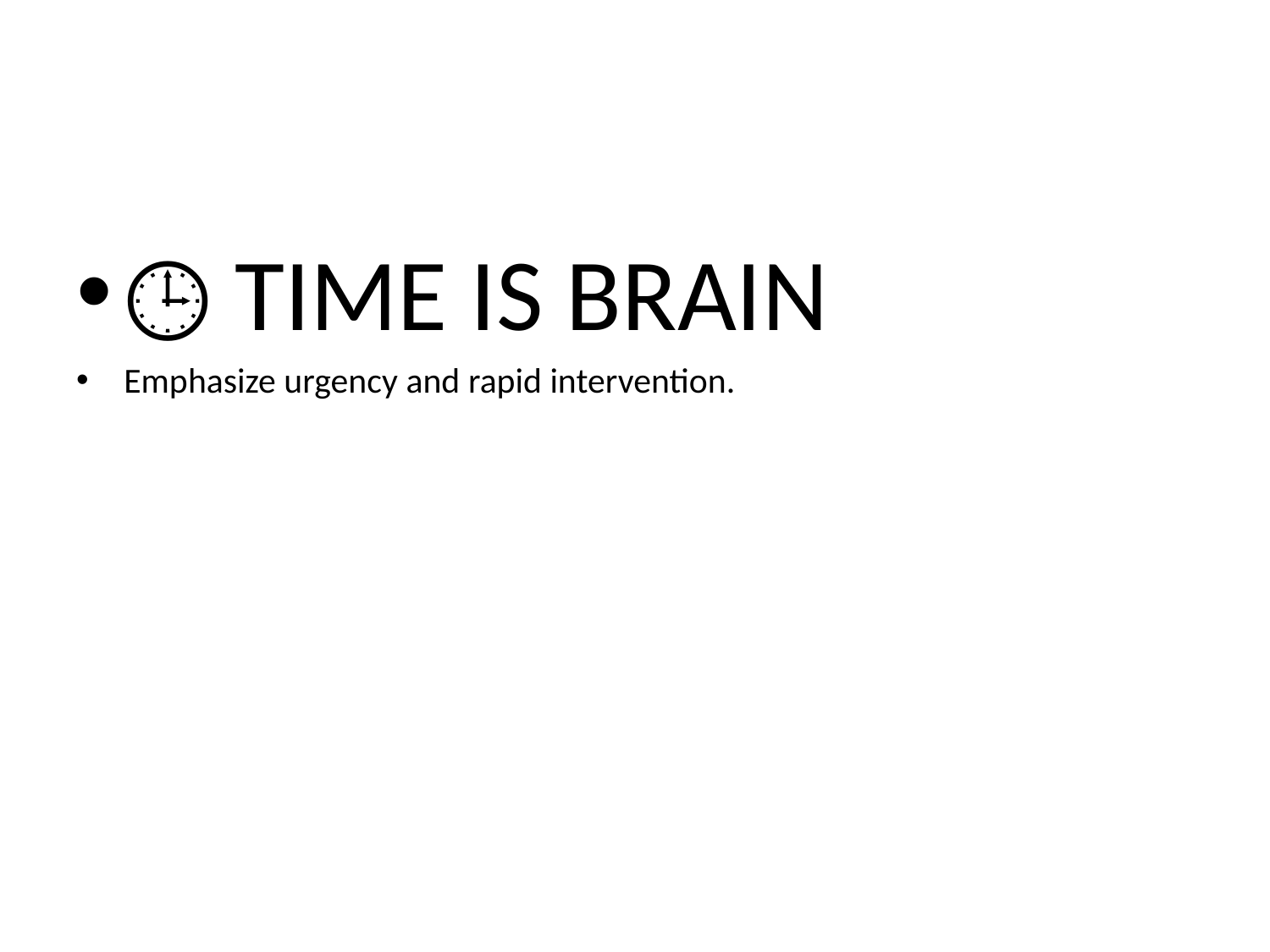

#
🕒 TIME IS BRAIN
Emphasize urgency and rapid intervention.